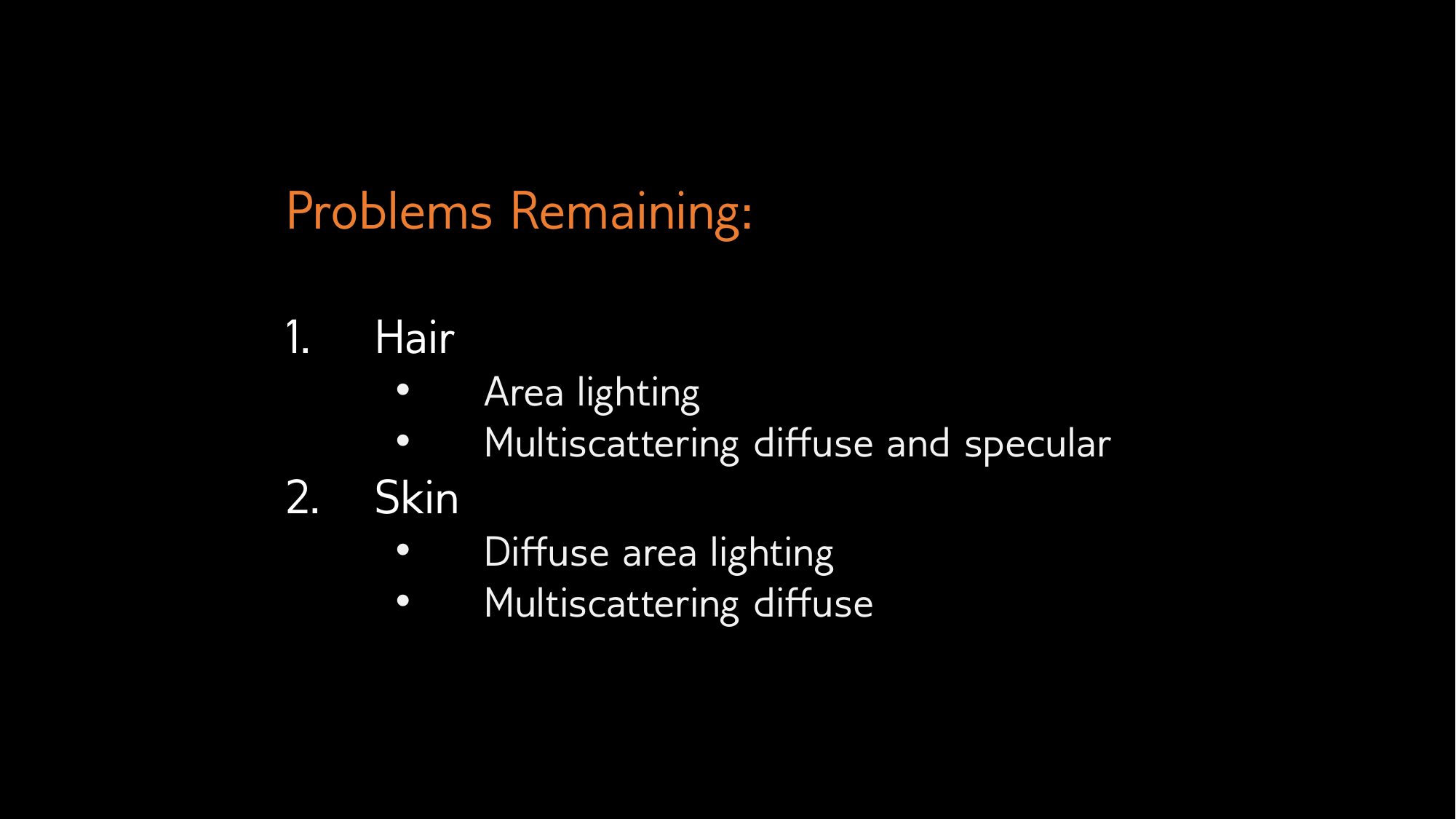

Problems Remaining:

Hair
Area lighting
Multiscattering diffuse and specular
Skin
Diffuse area lighting
Multiscattering diffuse